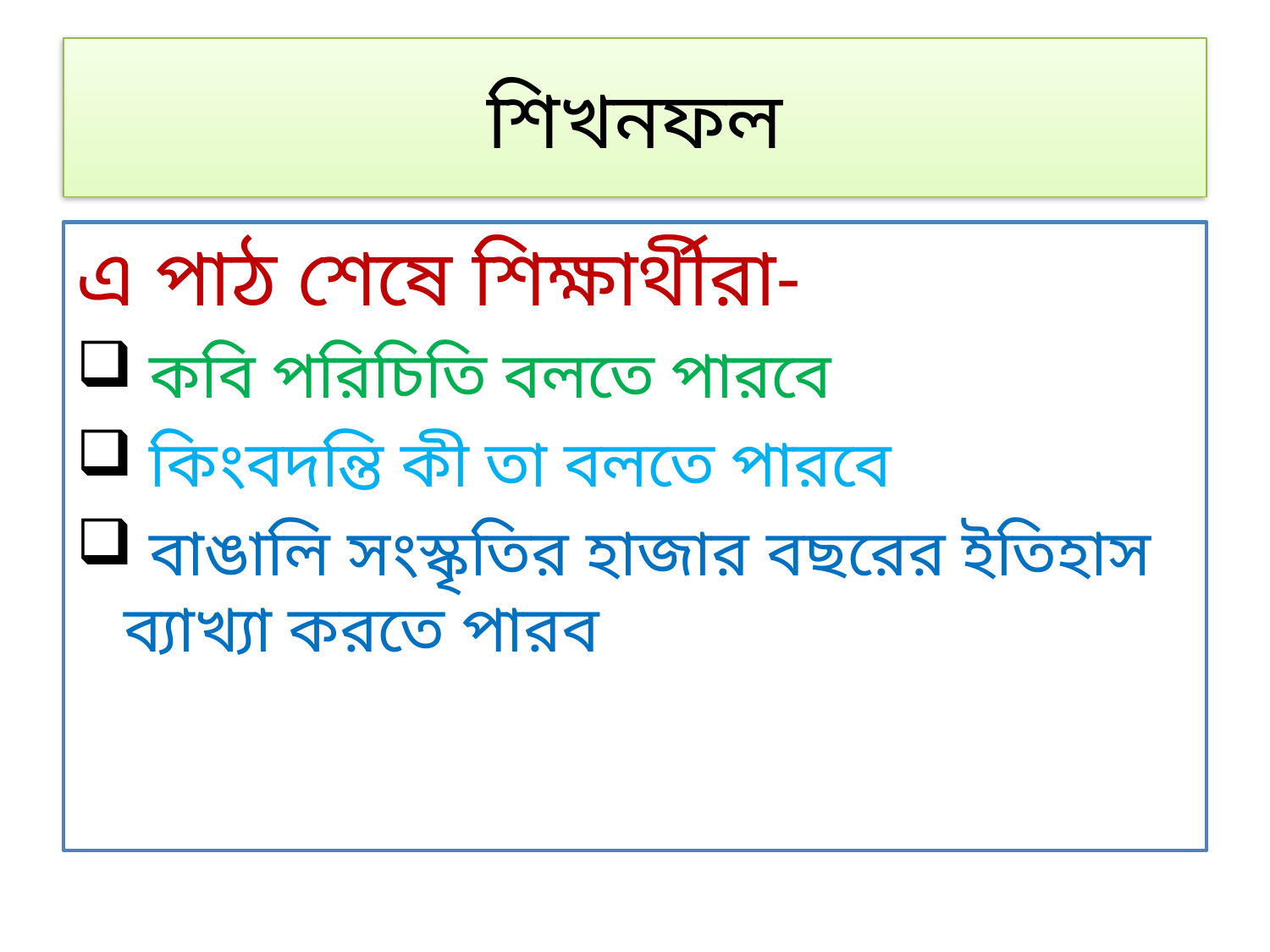

# শিখনফল
এ পাঠ শেষে শিক্ষার্থীরা-
 কবি পরিচিতি বলতে পারবে
 কিংবদন্তি কী তা বলতে পারবে
 বাঙালি সংস্কৃতির হাজার বছরের ইতিহাস ব্যাখ্যা করতে পারব